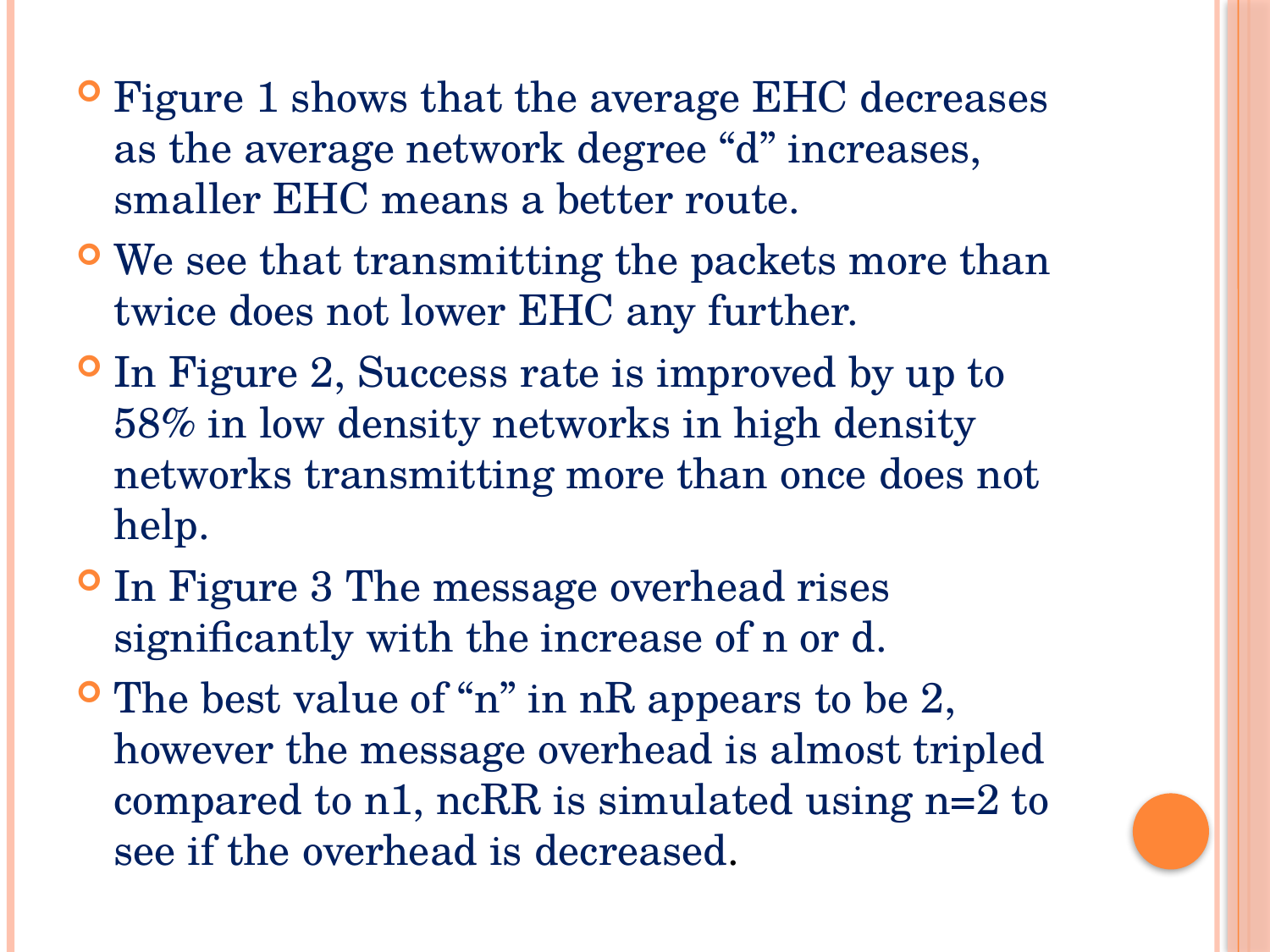

Figure 1 shows that the average EHC decreases as the average network degree “d” increases, smaller EHC means a better route.
We see that transmitting the packets more than twice does not lower EHC any further.
In Figure 2, Success rate is improved by up to 58% in low density networks in high density networks transmitting more than once does not help.
In Figure 3 The message overhead rises significantly with the increase of n or d.
The best value of “n” in nR appears to be 2, however the message overhead is almost tripled compared to n1, ncRR is simulated using n=2 to see if the overhead is decreased.